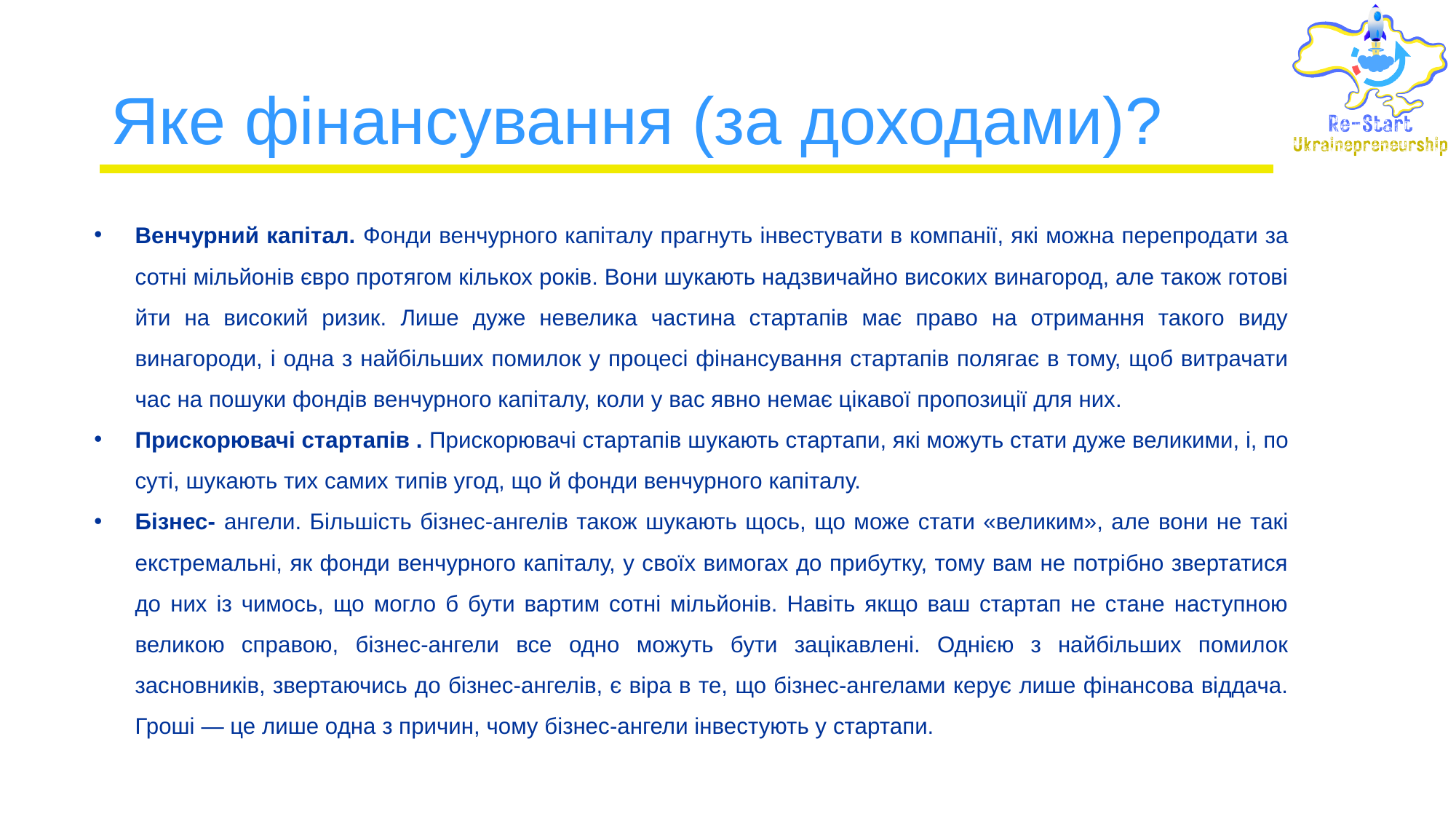

# Яке фінансування (за доходами)?
Венчурний капітал. Фонди венчурного капіталу прагнуть інвестувати в компанії, які можна перепродати за сотні мільйонів євро протягом кількох років. Вони шукають надзвичайно високих винагород, але також готові йти на високий ризик. Лише дуже невелика частина стартапів має право на отримання такого виду винагороди, і одна з найбільших помилок у процесі фінансування стартапів полягає в тому, щоб витрачати час на пошуки фондів венчурного капіталу, коли у вас явно немає цікавої пропозиції для них.
Прискорювачі стартапів . Прискорювачі стартапів шукають стартапи, які можуть стати дуже великими, і, по суті, шукають тих самих типів угод, що й фонди венчурного капіталу.
Бізнес- ангели. Більшість бізнес-ангелів також шукають щось, що може стати «великим», але вони не такі екстремальні, як фонди венчурного капіталу, у своїх вимогах до прибутку, тому вам не потрібно звертатися до них із чимось, що могло б бути вартим сотні мільйонів. Навіть якщо ваш стартап не стане наступною великою справою, бізнес-ангели все одно можуть бути зацікавлені. Однією з найбільших помилок засновників, звертаючись до бізнес-ангелів, є віра в те, що бізнес-ангелами керує лише фінансова віддача. Гроші — це лише одна з причин, чому бізнес-ангели інвестують у стартапи.